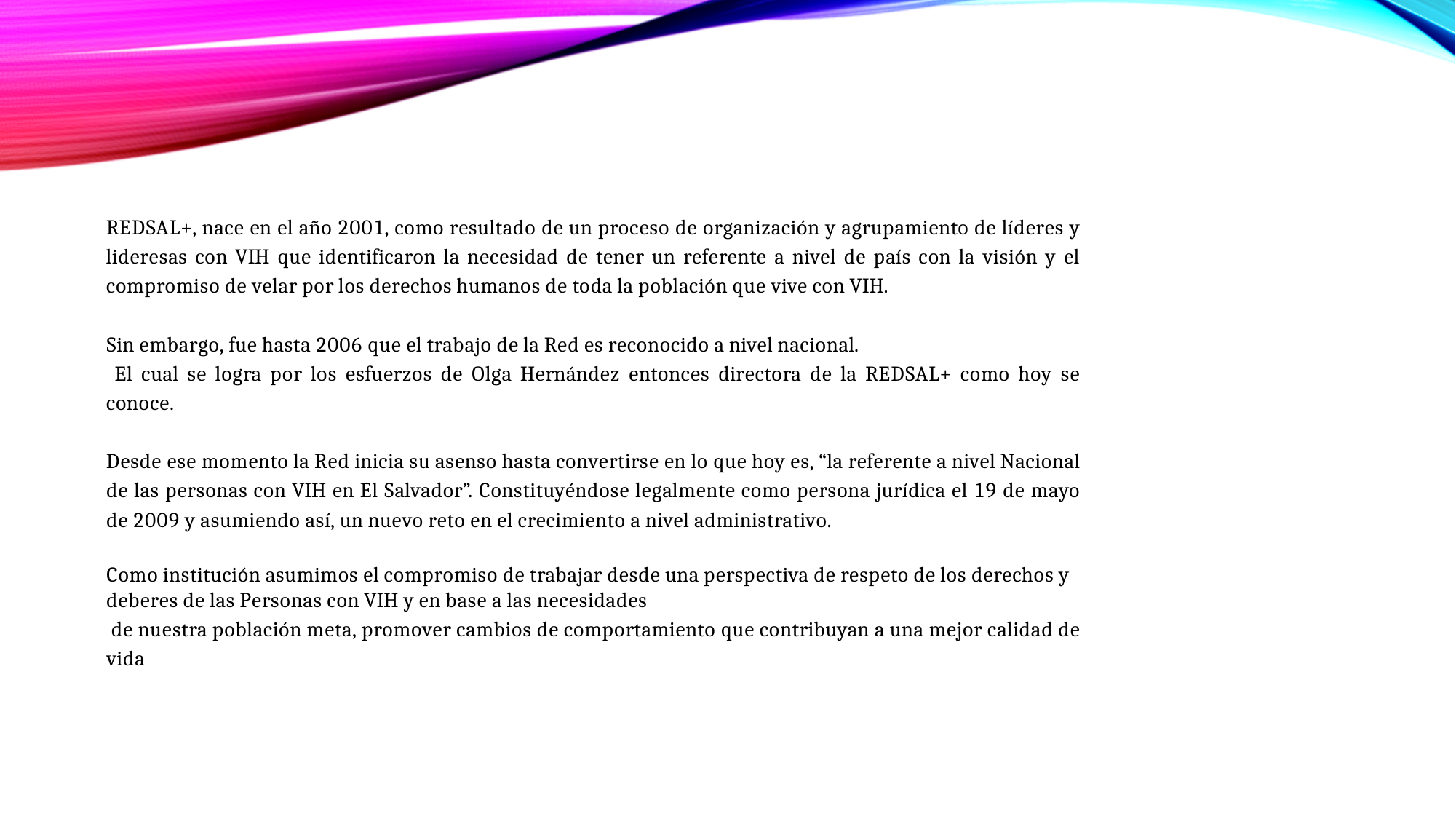

REDSAL+, nace en el año 2001, como resultado de un proceso de organización y agrupamiento de líderes y lideresas con VIH que identificaron la necesidad de tener un referente a nivel de país con la visión y el compromiso de velar por los derechos humanos de toda la población que vive con VIH.

Sin embargo, fue hasta 2006 que el trabajo de la Red es reconocido a nivel nacional.
 El cual se logra por los esfuerzos de Olga Hernández entonces directora de la REDSAL+ como hoy se conoce.

Desde ese momento la Red inicia su asenso hasta convertirse en lo que hoy es, “la referente a nivel Nacional de las personas con VIH en El Salvador”. Constituyéndose legalmente como persona jurídica el 19 de mayo de 2009 y asumiendo así, un nuevo reto en el crecimiento a nivel administrativo.

Como institución asumimos el compromiso de trabajar desde una perspectiva de respeto de los derechos y deberes de las Personas con VIH y en base a las necesidades
 de nuestra población meta, promover cambios de comportamiento que contribuyan a una mejor calidad de vida